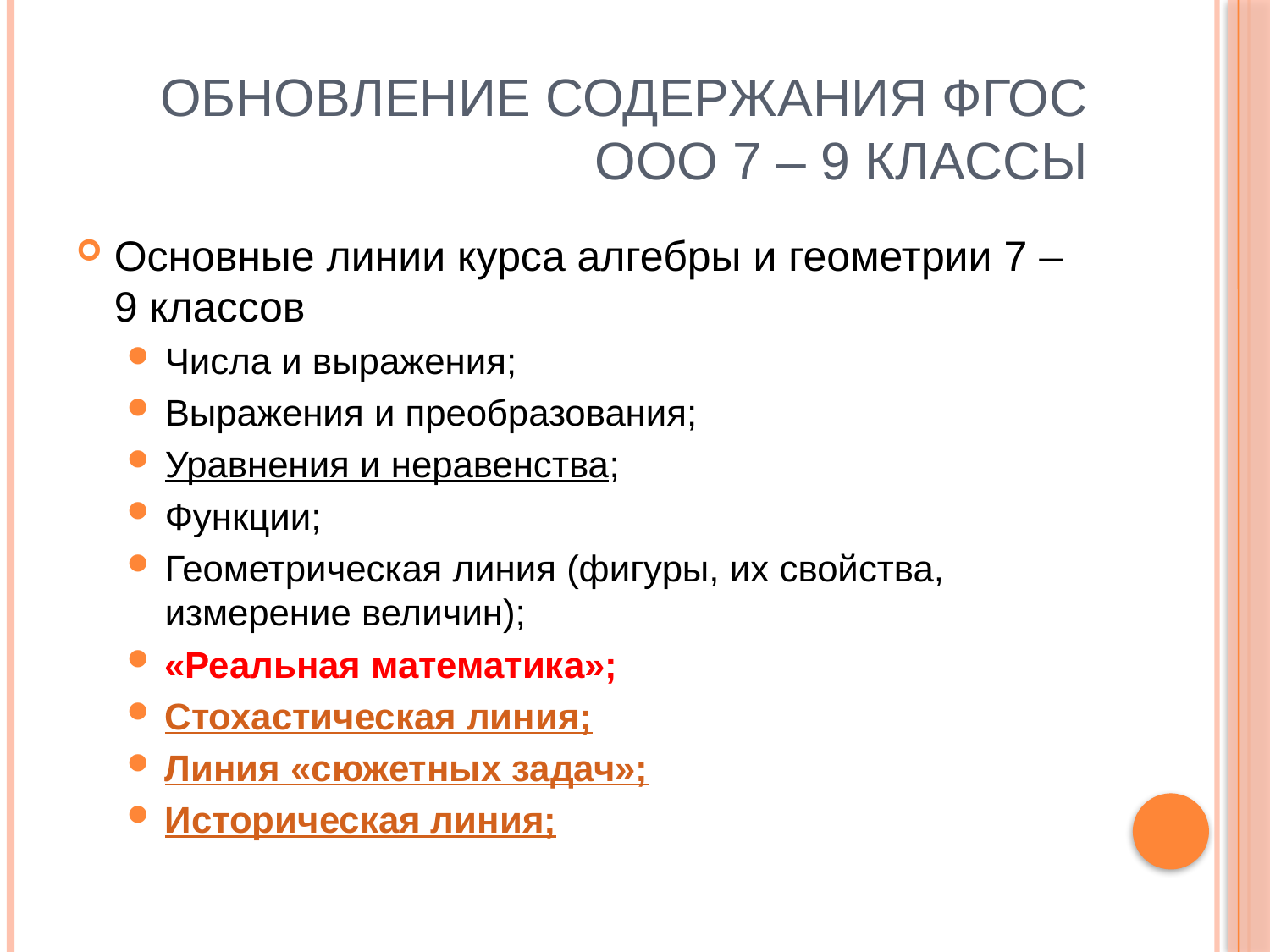

# Обновление содержания ФГОС ООО 7 – 9 классы
Основные линии курса алгебры и геометрии 7 – 9 классов
Числа и выражения;
Выражения и преобразования;
Уравнения и неравенства;
Функции;
Геометрическая линия (фигуры, их свойства, измерение величин);
«Реальная математика»;
Стохастическая линия;
Линия «сюжетных задач»;
Историческая линия;